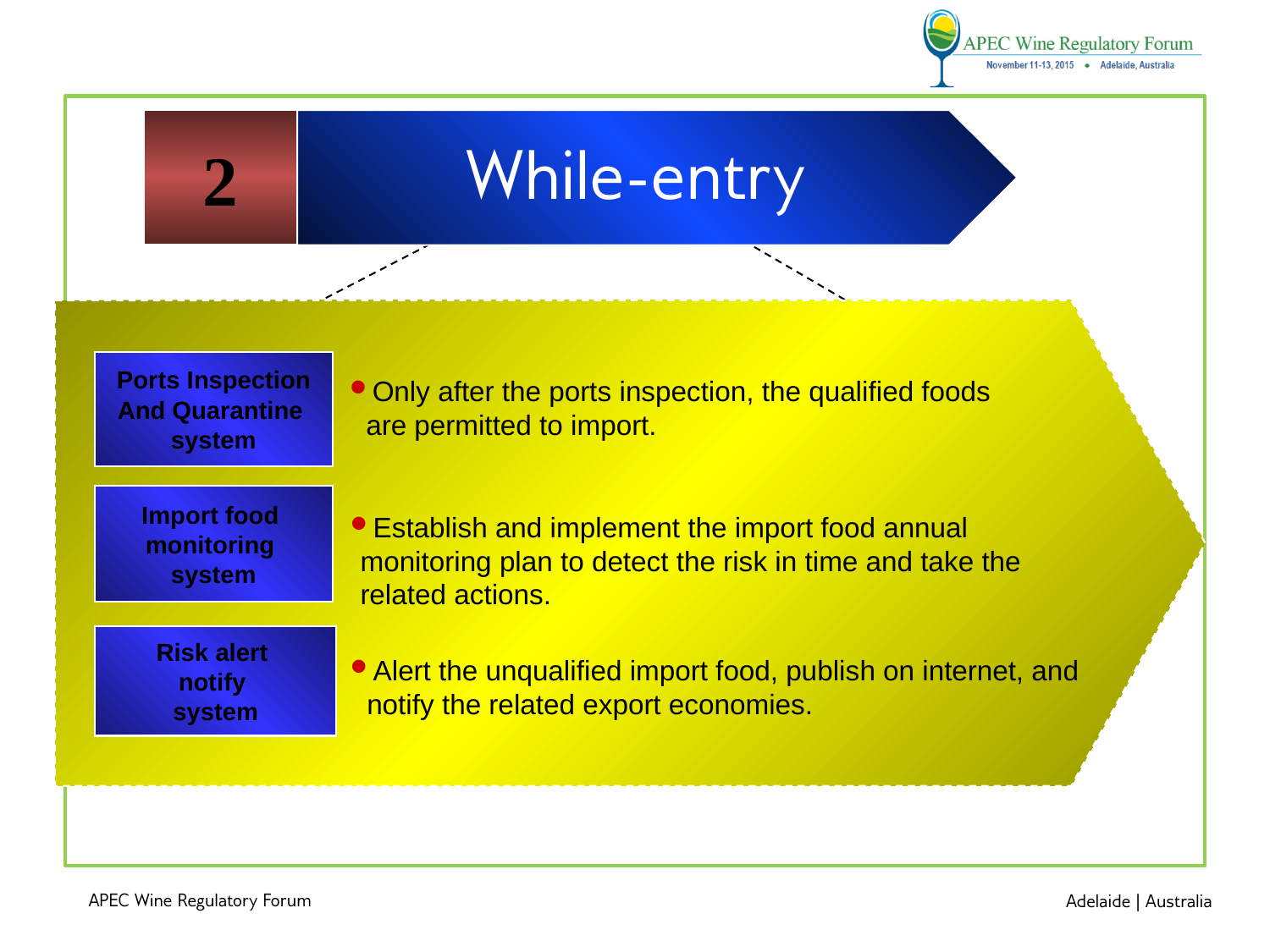

#
2

   While-entry
while-entry

Ports Inspection
And Quarantine
system
Only after the ports inspection, the qualified foods are permitted to import.
Import food
monitoring
system
Establish and implement the import food annual monitoring plan to detect the risk in time and take the related actions.
Risk alert
notify
system
Alert the unqualified import food, publish on internet, and notify the related export economies.